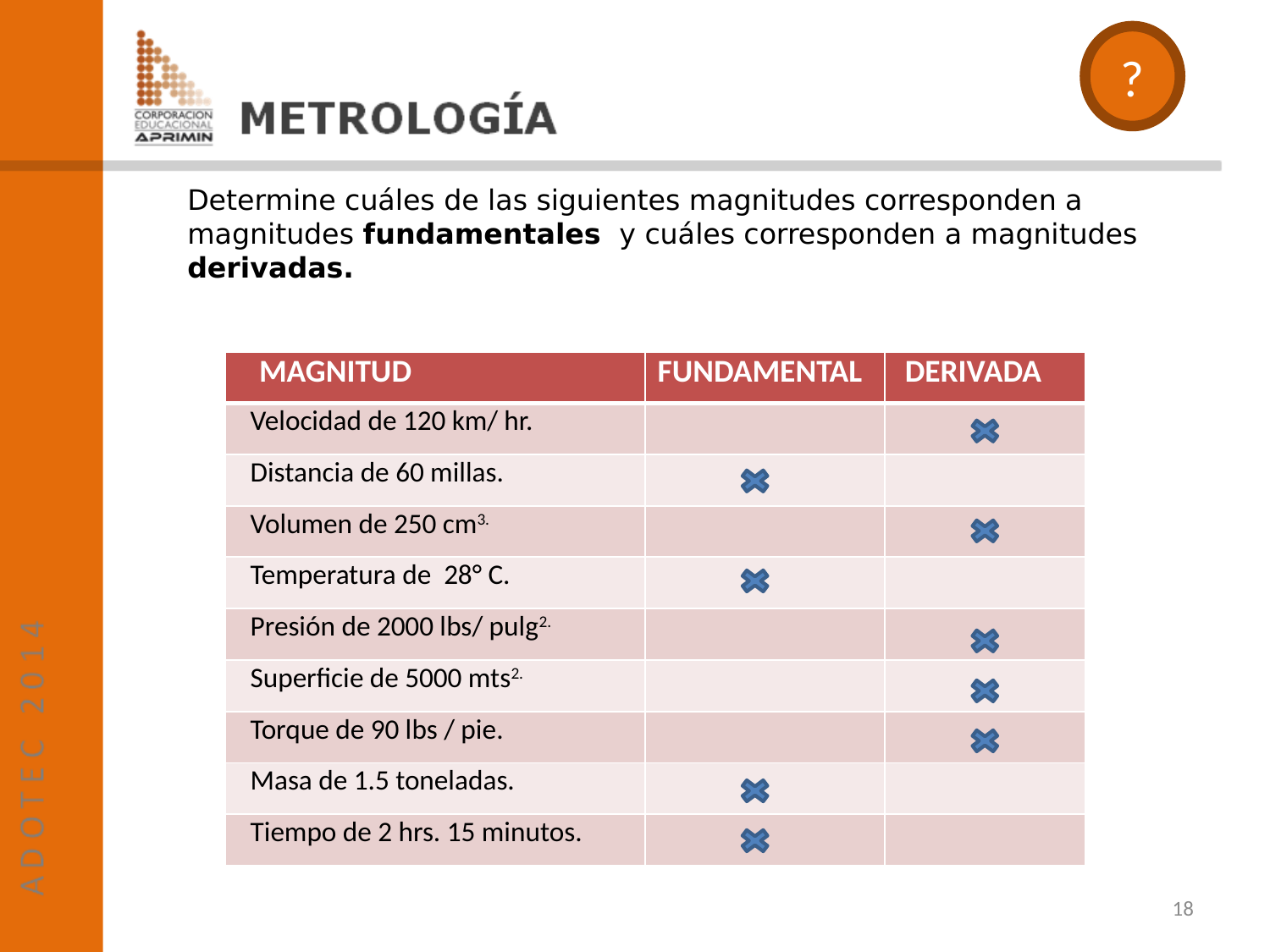

?
Determine cuáles de las siguientes magnitudes corresponden a magnitudes fundamentales  y cuáles corresponden a magnitudes derivadas.

| MAGNITUD | FUNDAMENTAL | DERIVADA |
| --- | --- | --- |
| Velocidad de 120 km/ hr. |  |  |
| Distancia de 60 millas. |  |  |
| Volumen de 250 cm3. |  |  |
| Temperatura de 28° C. |  |  |
| Presión de 2000 lbs/ pulg2. |  |  |
| Superficie de 5000 mts2. |  |  |
| Torque de 90 lbs / pie. |  |  |
| Masa de 1.5 toneladas. |  |  |
| Tiempo de 2 hrs. 15 minutos. |  |  |

18